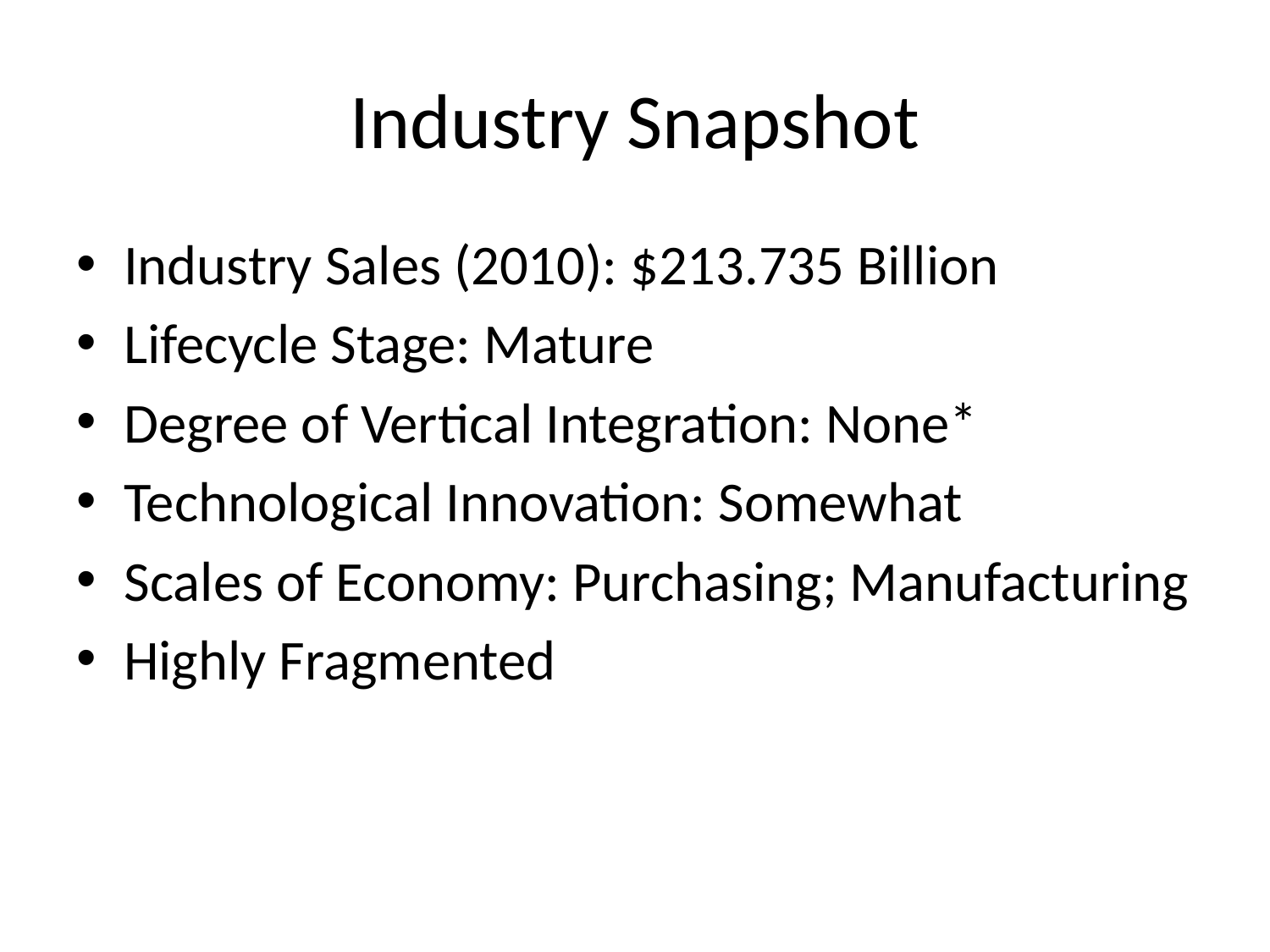

# Industry Snapshot
Industry Sales (2010): $213.735 Billion
Lifecycle Stage: Mature
Degree of Vertical Integration: None*
Technological Innovation: Somewhat
Scales of Economy: Purchasing; Manufacturing
Highly Fragmented